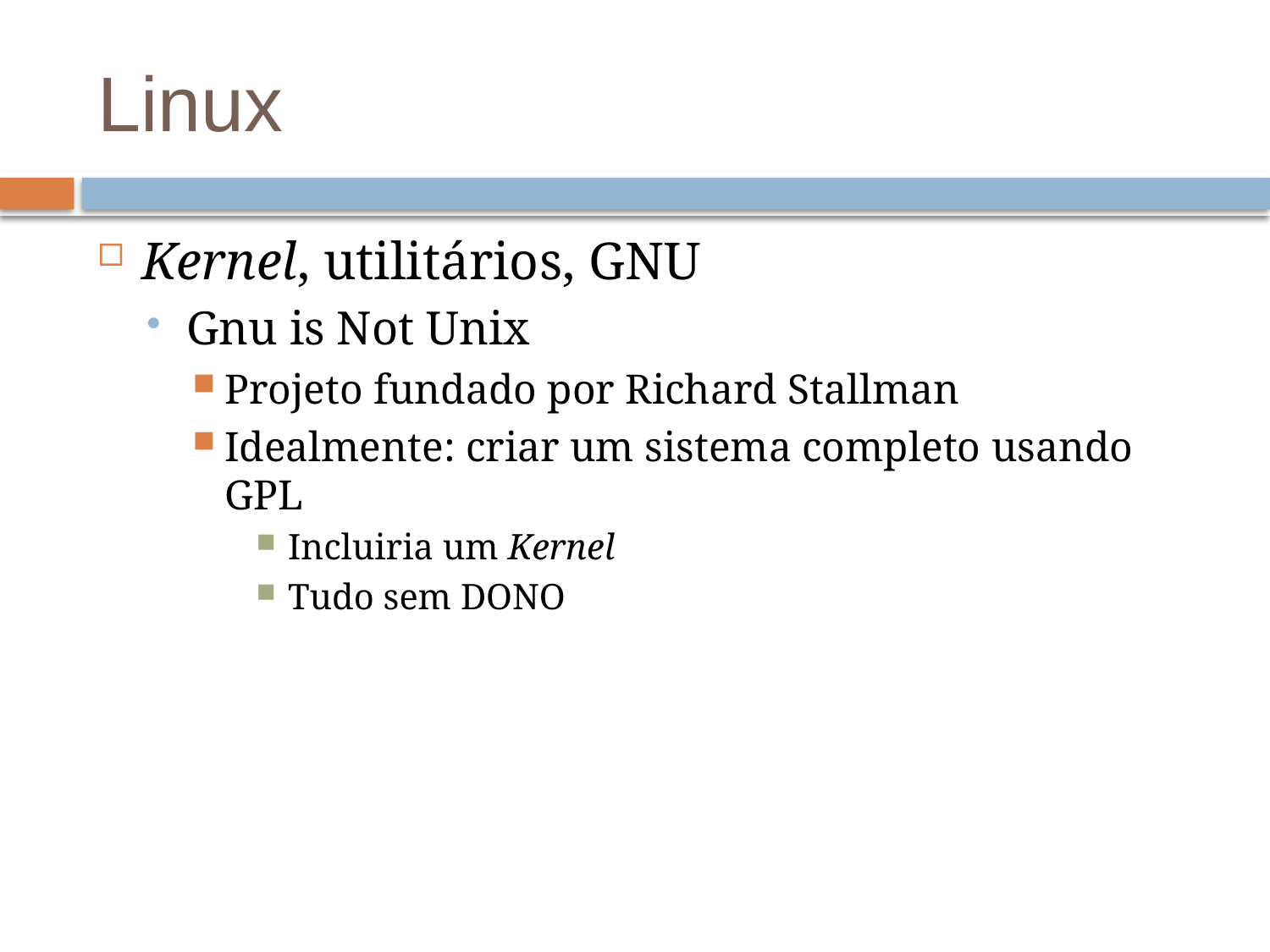

# Linux
Kernel, utilitários, GNU
Gnu is Not Unix
Projeto fundado por Richard Stallman
Idealmente: criar um sistema completo usando GPL
Incluiria um Kernel
Tudo sem DONO